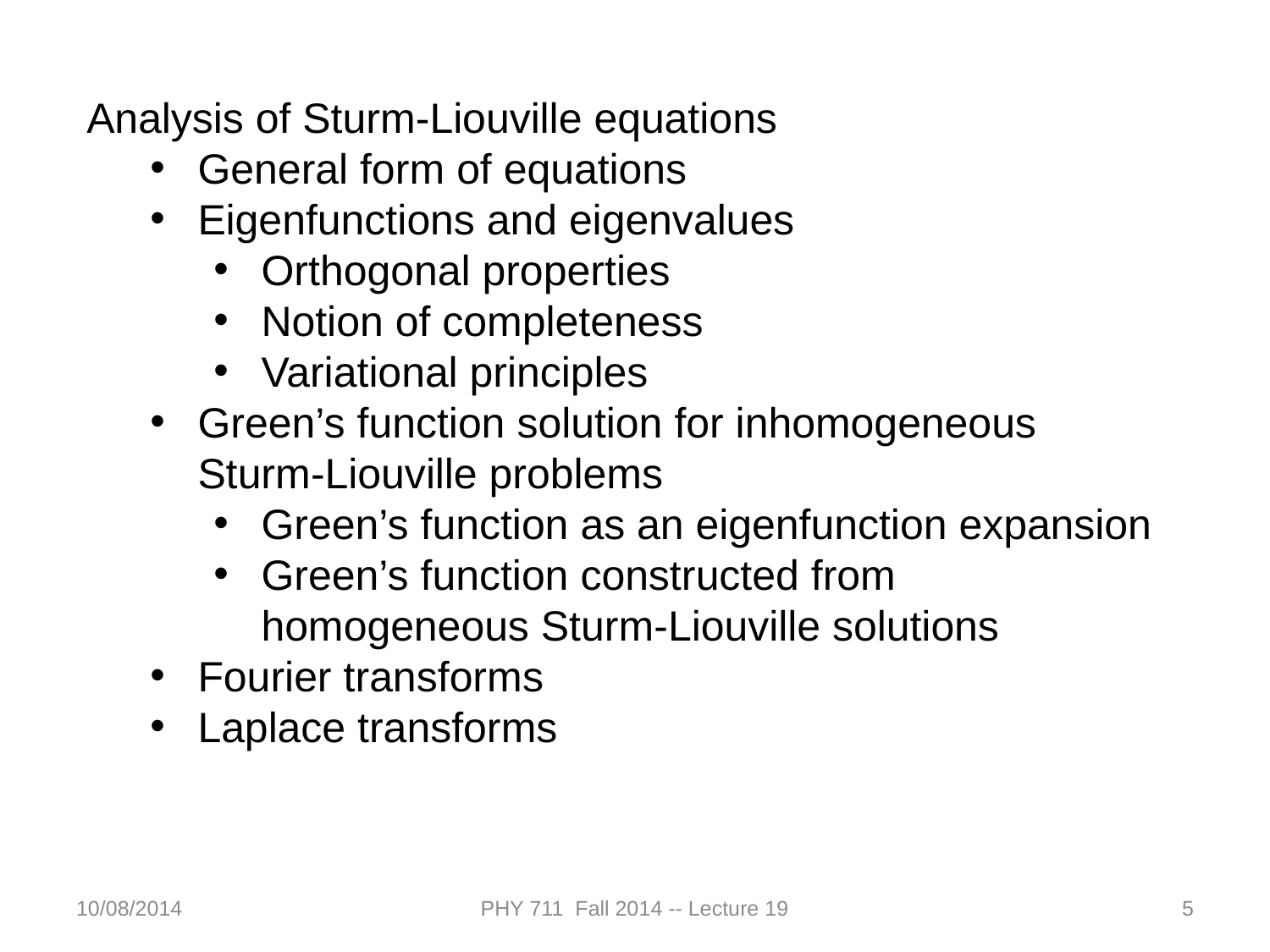

Analysis of Sturm-Liouville equations
General form of equations
Eigenfunctions and eigenvalues
Orthogonal properties
Notion of completeness
Variational principles
Green’s function solution for inhomogeneous Sturm-Liouville problems
Green’s function as an eigenfunction expansion
Green’s function constructed from homogeneous Sturm-Liouville solutions
Fourier transforms
Laplace transforms
10/08/2014
PHY 711  Fall 2014 -- Lecture 19
5